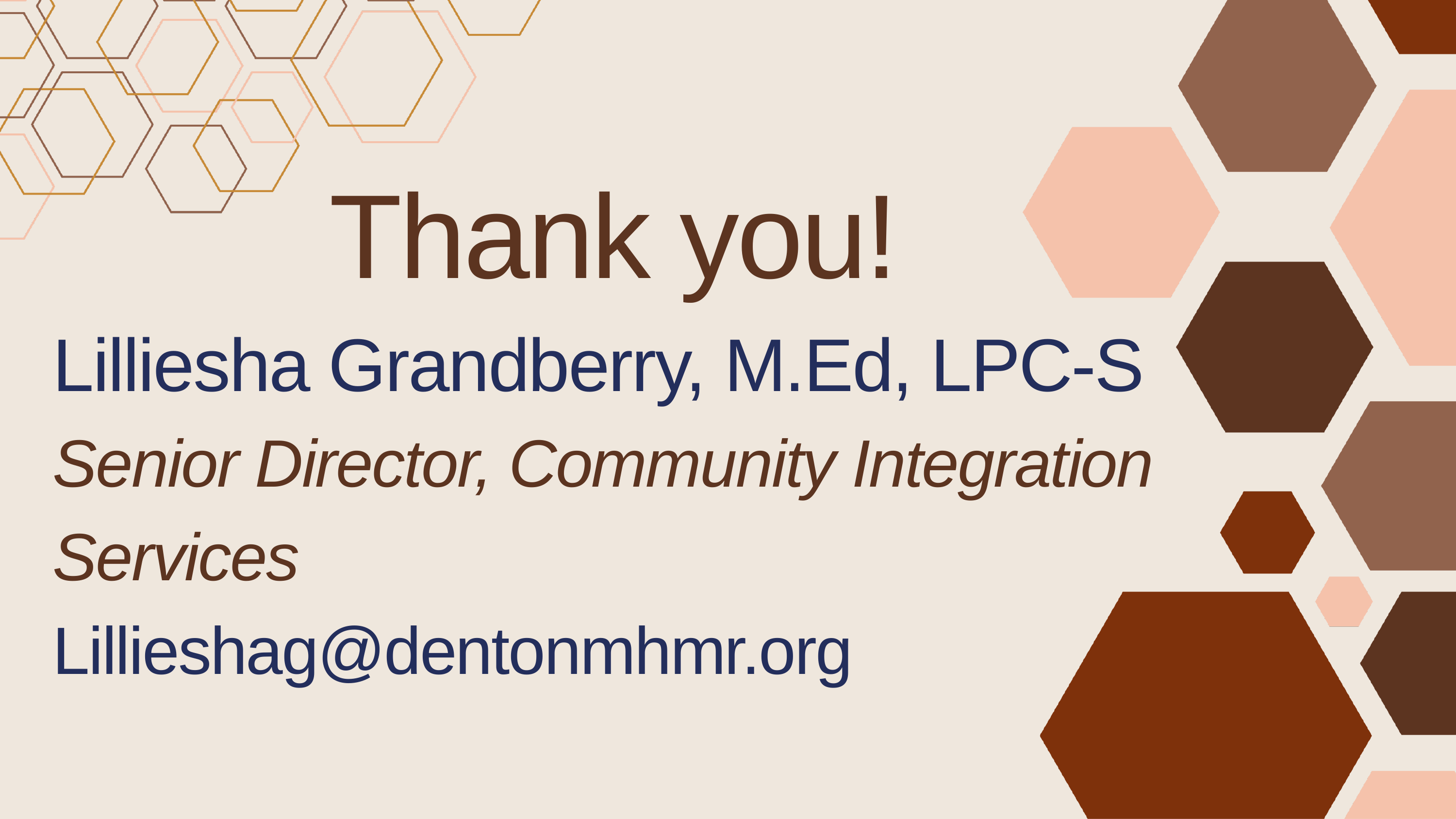

Thank you!
Lilliesha Grandberry, M.Ed, LPC-S
Senior Director, Community Integration Services
Lillieshag@dentonmhmr.org